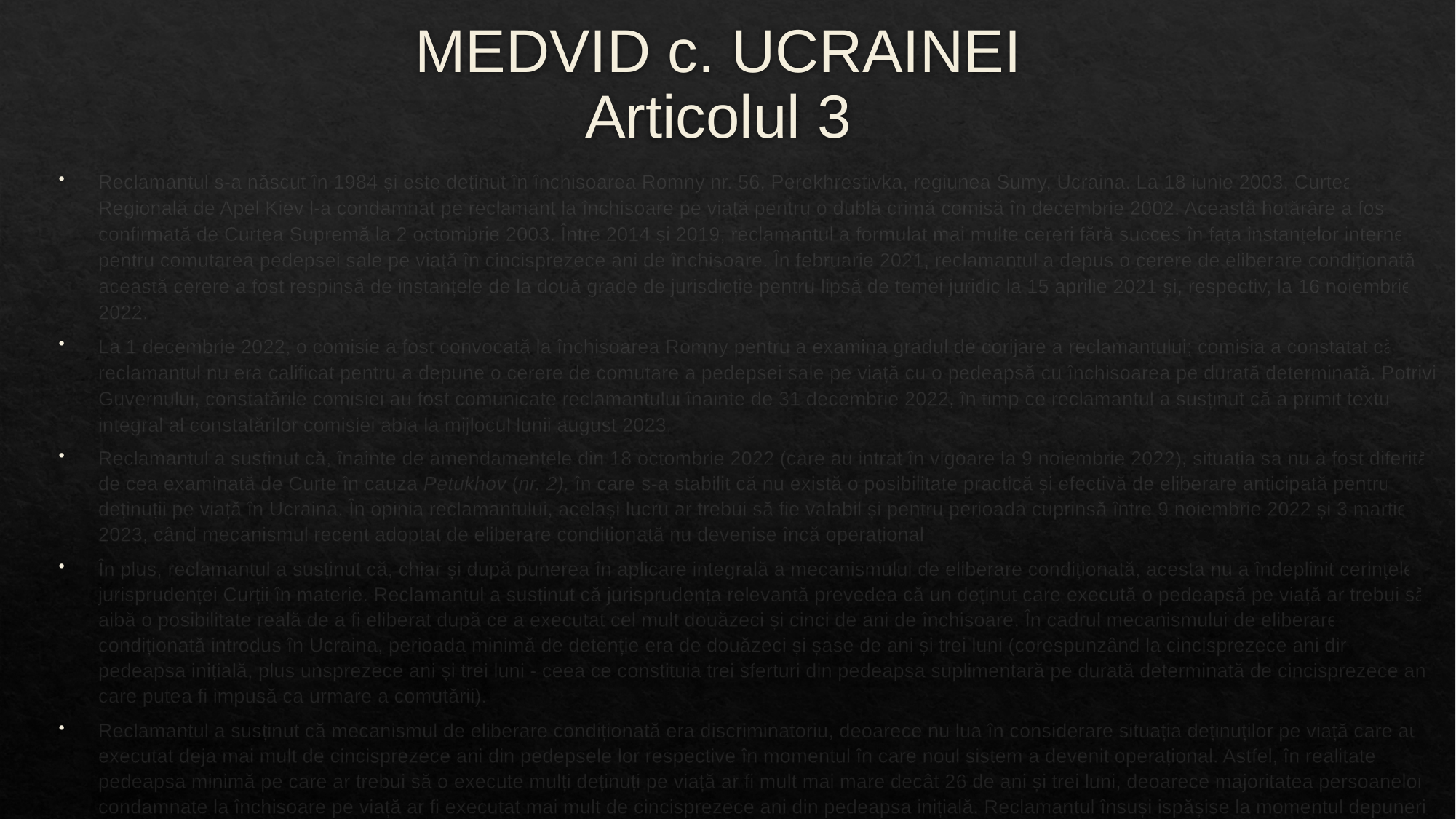

# MEDVID c. UCRAINEI Articolul 3
Reclamantul s-a născut în 1984 și este deținut în închisoarea Romny nr. 56, Perekhrestivka, regiunea Sumy, Ucraina. La 18 iunie 2003, Curtea Regională de Apel Kiev l-a condamnat pe reclamant la închisoare pe viață pentru o dublă crimă comisă în decembrie 2002. Această hotărâre a fost confirmată de Curtea Supremă la 2 octombrie 2003. Între 2014 și 2019, reclamantul a formulat mai multe cereri fără succes în fața instanțelor interne pentru comutarea pedepsei sale pe viață în cincisprezece ani de închisoare. În februarie 2021, reclamantul a depus o cerere de eliberare condiționată; această cerere a fost respinsă de instanțele de la două grade de jurisdicție pentru lipsă de temei juridic la 15 aprilie 2021 și, respectiv, la 16 noiembrie 2022.
La 1 decembrie 2022, o comisie a fost convocată la închisoarea Romny pentru a examina gradul de corijare a reclamantului; comisia a constatat că reclamantul nu era calificat pentru a depune o cerere de comutare a pedepsei sale pe viață cu o pedeapsă cu închisoarea pe durată determinată. Potrivit Guvernului, constatările comisiei au fost comunicate reclamantului înainte de 31 decembrie 2022, în timp ce reclamantul a susținut că a primit textul integral al constatărilor comisiei abia la mijlocul lunii august 2023.
Reclamantul a susținut că, înainte de amendamentele din 18 octombrie 2022 (care au intrat în vigoare la 9 noiembrie 2022), situația sa nu a fost diferită de cea examinată de Curte în cauza Petukhov (nr. 2), în care s-a stabilit că nu există o posibilitate practică și efectivă de eliberare anticipată pentru deținuții pe viață în Ucraina. În opinia reclamantului, același lucru ar trebui să fie valabil și pentru perioada cuprinsă între 9 noiembrie 2022 și 3 martie 2023, când mecanismul recent adoptat de eliberare condiționată nu devenise încă operațional.
În plus, reclamantul a susținut că, chiar și după punerea în aplicare integrală a mecanismului de eliberare condiționată, acesta nu a îndeplinit cerințele jurisprudenței Curții în materie. Reclamantul a susținut că jurisprudența relevantă prevedea că un deținut care execută o pedeapsă pe viață ar trebui să aibă o posibilitate reală de a fi eliberat după ce a executat cel mult douăzeci și cinci de ani de închisoare. În cadrul mecanismului de eliberare condiționată introdus în Ucraina, perioada minimă de detenție era de douăzeci și șase de ani și trei luni (corespunzând la cincisprezece ani din pedeapsa inițială, plus unsprezece ani și trei luni - ceea ce constituia trei sferturi din pedeapsa suplimentară pe durată determinată de cincisprezece ani care putea fi impusă ca urmare a comutării).
Reclamantul a susținut că mecanismul de eliberare condiționată era discriminatoriu, deoarece nu lua în considerare situația deținuților pe viață care au executat deja mai mult de cincisprezece ani din pedepsele lor respective în momentul în care noul sistem a devenit operațional. Astfel, în realitate, pedeapsa minimă pe care ar trebui să o execute mulți deținuți pe viață ar fi mult mai mare decât 26 de ani și trei luni, deoarece majoritatea persoanelor condamnate la închisoare pe viață ar fi executat mai mult de cincisprezece ani din pedeapsa inițială. Reclamantul însuși ispășise la momentul depunerii observațiilor sale douăzeci și unu de ani, opt luni și patru zile din pedeapsa sa pe viață.